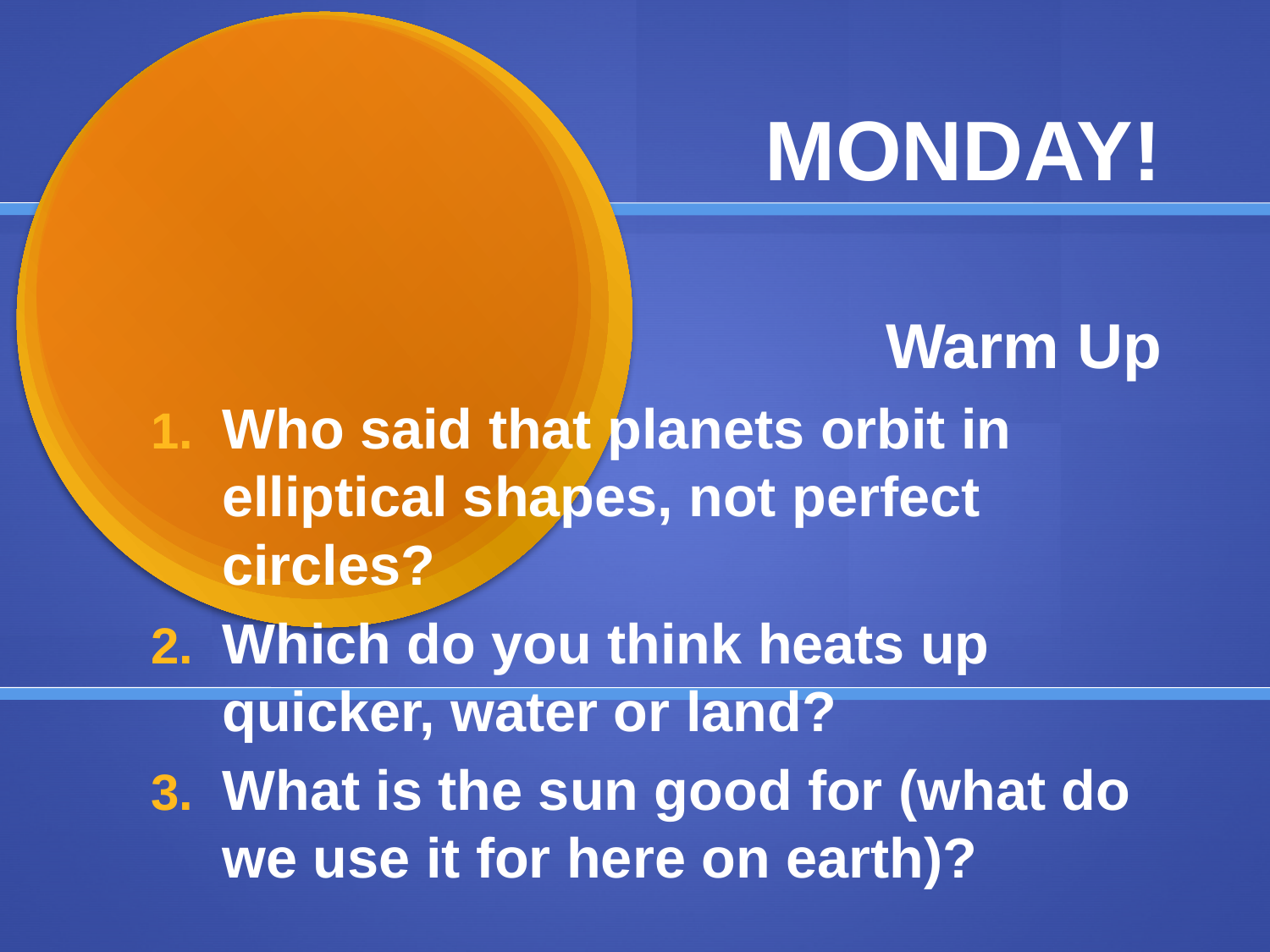

# MONDAY!
Warm Up
Who said that planets orbit in elliptical shapes, not perfect circles?
Which do you think heats up quicker, water or land?
What is the sun good for (what do we use it for here on earth)?